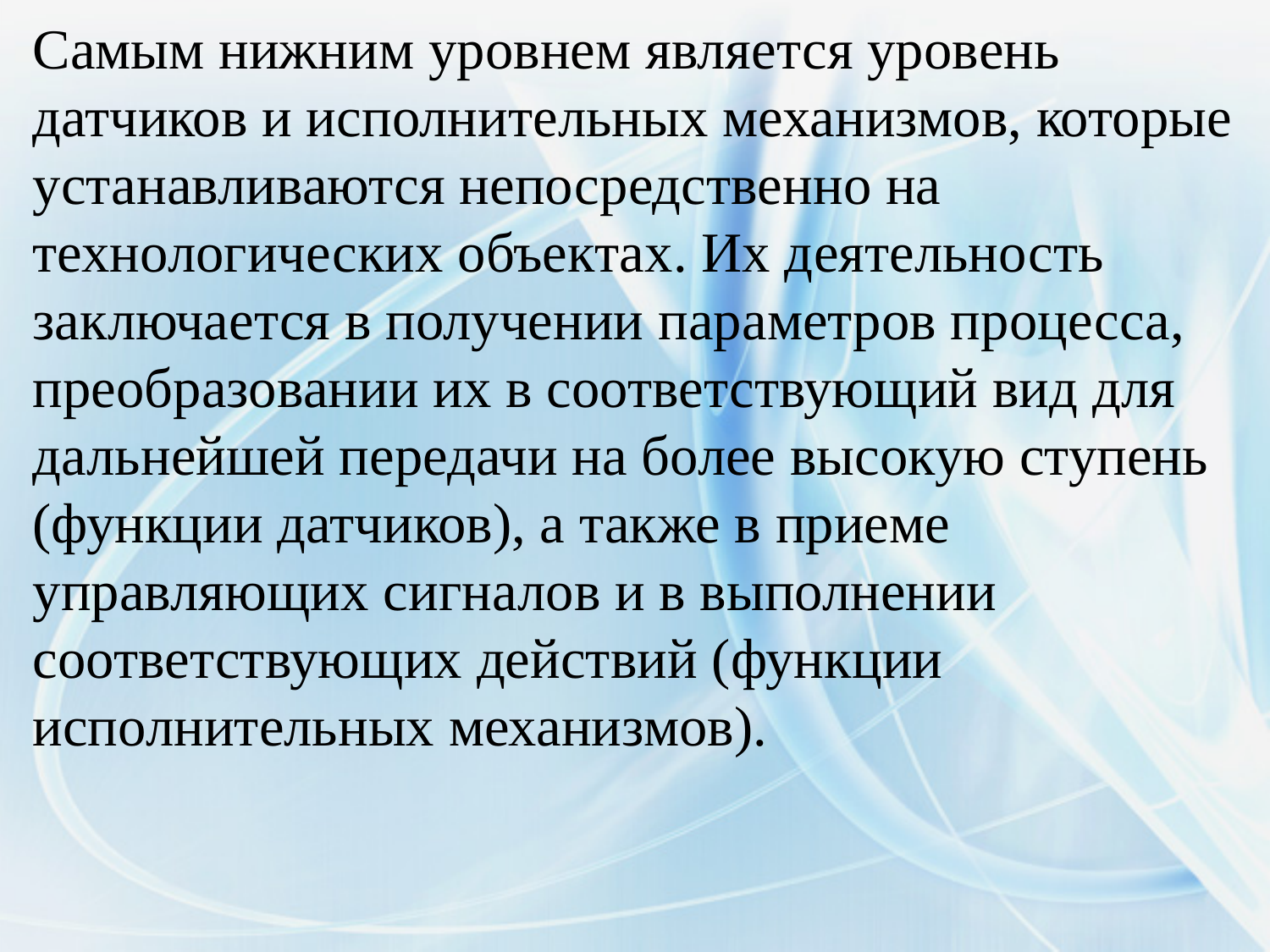

Самым нижним уровнем является уровень датчиков и исполнительных механизмов, которые устанавливаются непосредственно на технологических объектах. Их деятельность заключается в получении параметров процесса, преобразовании их в соответствующий вид для дальнейшей передачи на более высокую ступень (функции датчиков), а также в приеме управляющих сигналов и в выполнении соответствующих действий (функции исполнительных механизмов).